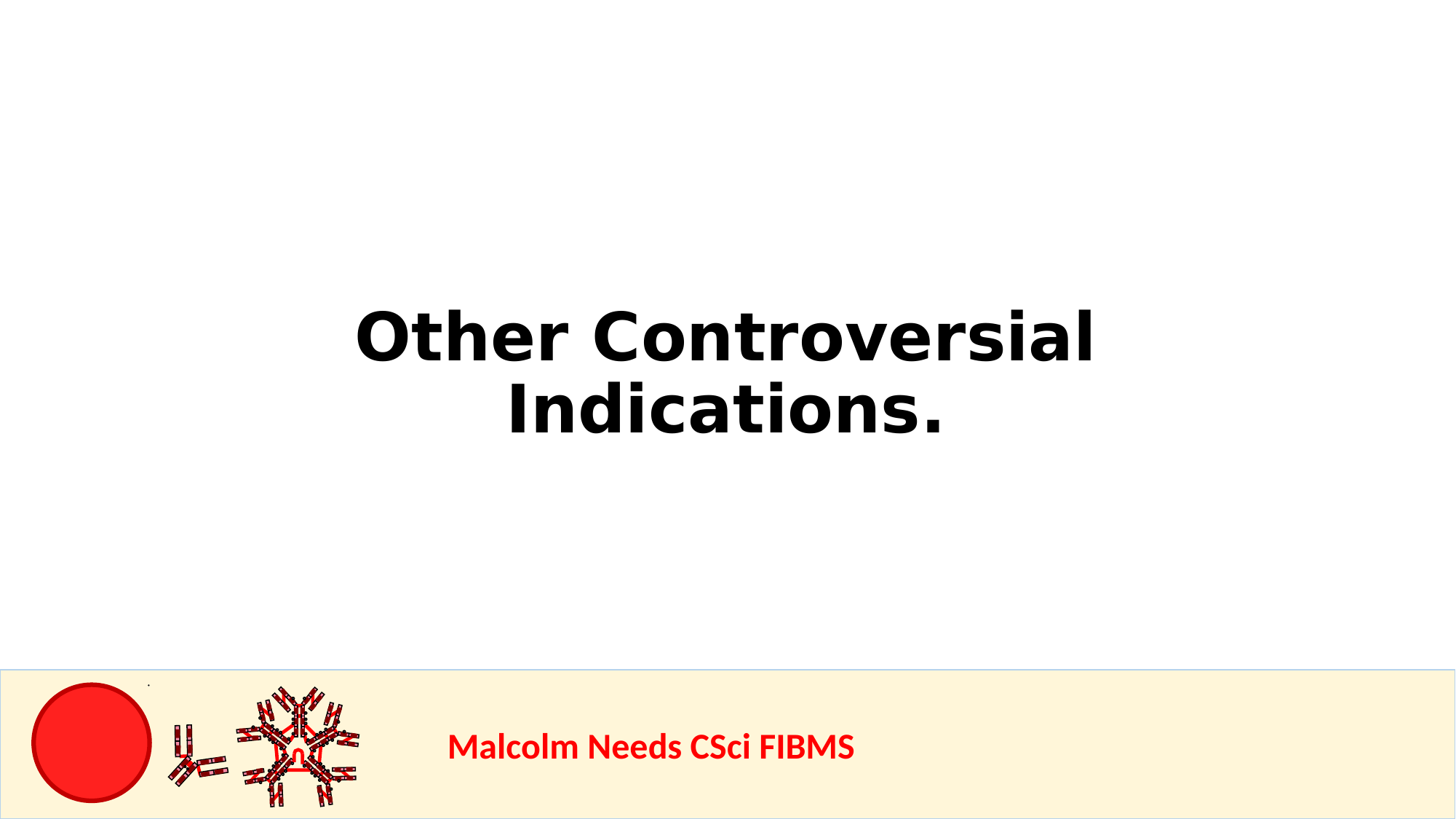

Other Controversial Indications.
				Malcolm Needs CSci FIBMS